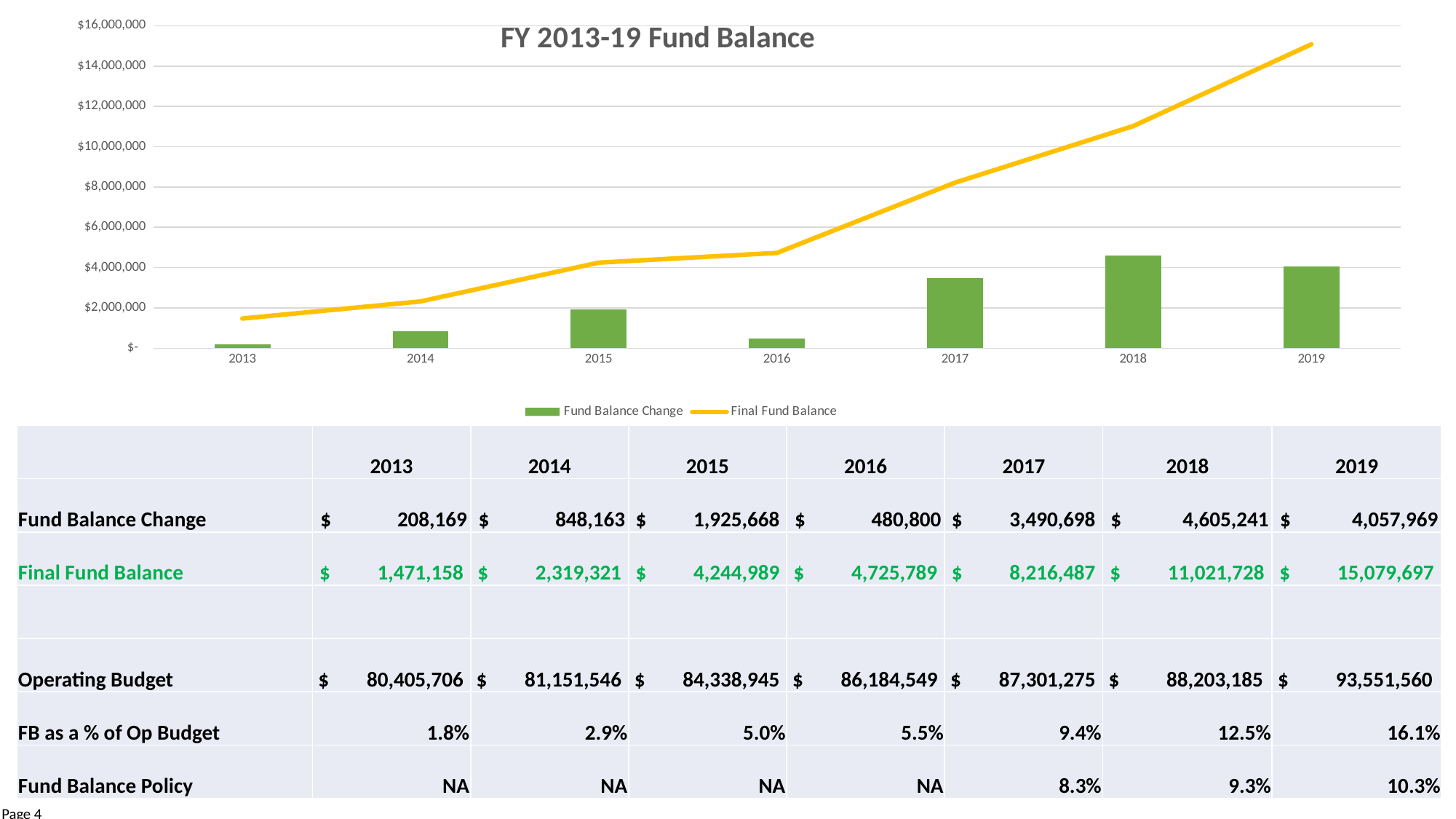

### Chart: FY 2013-19 Fund Balance

| Category | Fund Balance Change | Final Fund Balance |
|---|---|---|
| 2013 | 208169.0 | 1471158.0 |
| 2014 | 848163.0 | 2319321.0 |
| 2015 | 1925668.0 | 4244989.0 |
| 2016 | 480800.0 | 4725789.0 |
| 2017 | 3490698.0 | 8216487.0 |
| 2018 | 4605241.0 | 11021728.0 |
| 2019 | 4057969.0 | 15079697.0 |
|  | 2013 | 2014 | 2015 | 2016 | 2017 | 2018 | 2019 |
| --- | --- | --- | --- | --- | --- | --- | --- |
| Fund Balance Change | $ 208,169 | $ 848,163 | $ 1,925,668 | $ 480,800 | $ 3,490,698 | $ 4,605,241 | $ 4,057,969 |
| Final Fund Balance | $ 1,471,158 | $ 2,319,321 | $ 4,244,989 | $ 4,725,789 | $ 8,216,487 | $ 11,021,728 | $ 15,079,697 |
|  |  |  |  |  |  |  |  |
| Operating Budget | $ 80,405,706 | $ 81,151,546 | $ 84,338,945 | $ 86,184,549 | $ 87,301,275 | $ 88,203,185 | $ 93,551,560 |
| FB as a % of Op Budget | 1.8% | 2.9% | 5.0% | 5.5% | 9.4% | 12.5% | 16.1% |
| Fund Balance Policy | NA | NA | NA | NA | 8.3% | 9.3% | 10.3% |
Page 4